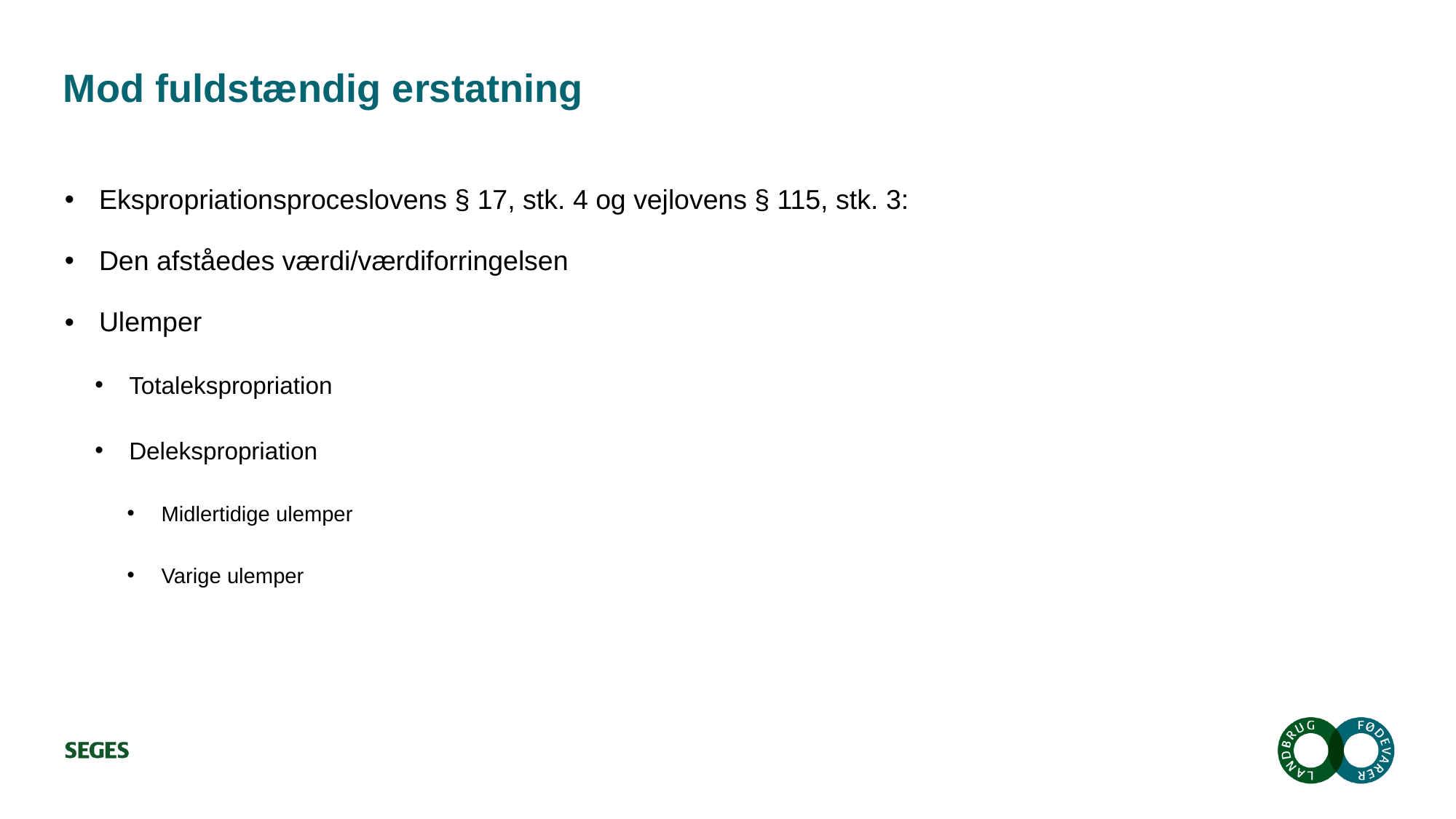

# Mod fuldstændig erstatning
Ekspropriationsproceslovens § 17, stk. 4 og vejlovens § 115, stk. 3:
Den afståedes værdi/værdiforringelsen
Ulemper
Totalekspropriation
Delekspropriation
Midlertidige ulemper
Varige ulemper